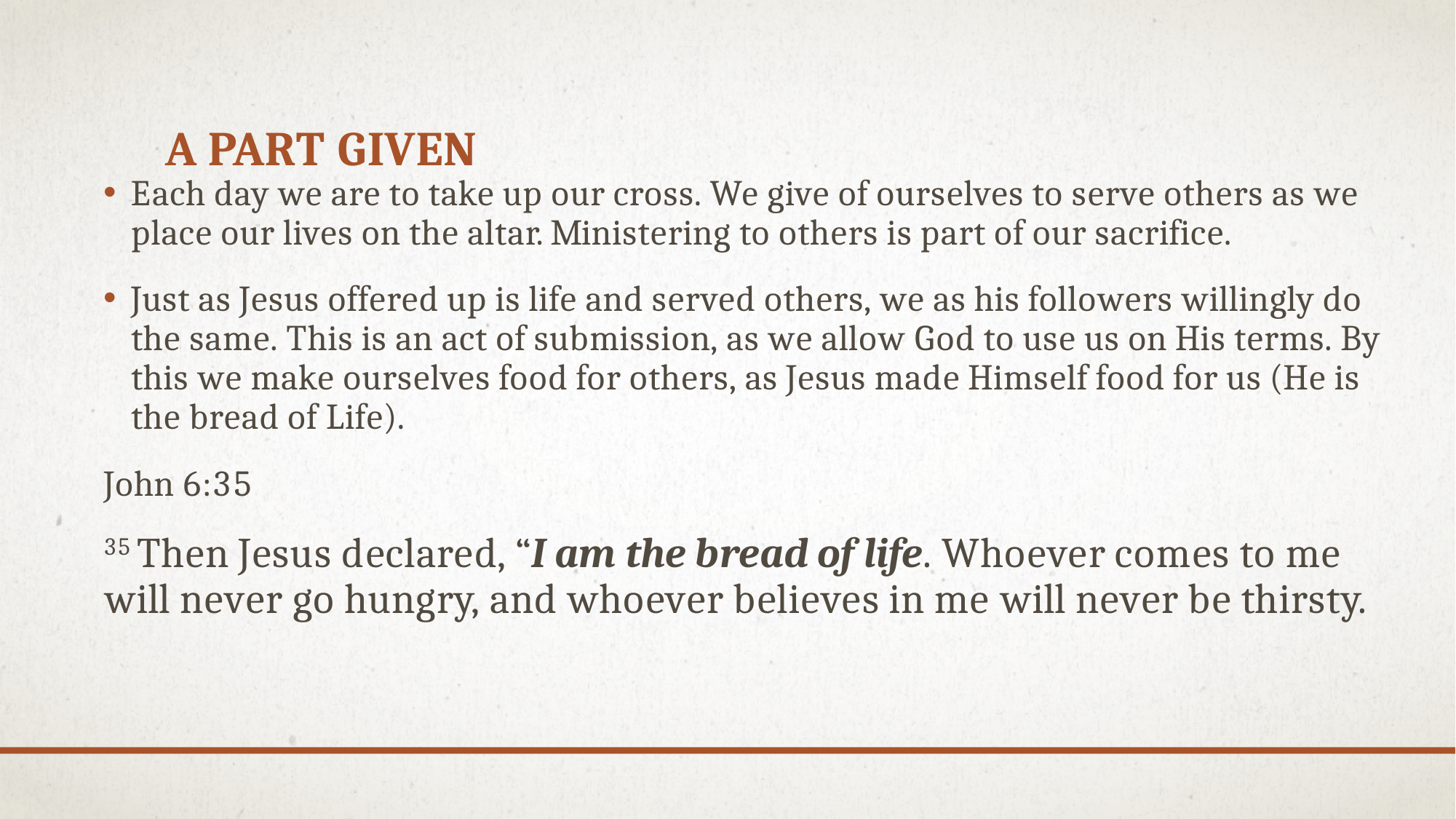

# A Part Given
Each day we are to take up our cross. We give of ourselves to serve others as we place our lives on the altar. Ministering to others is part of our sacrifice.
Just as Jesus offered up is life and served others, we as his followers willingly do the same. This is an act of submission, as we allow God to use us on His terms. By this we make ourselves food for others, as Jesus made Himself food for us (He is the bread of Life).
John 6:35
35 Then Jesus declared, “I am the bread of life. Whoever comes to me will never go hungry, and whoever believes in me will never be thirsty.